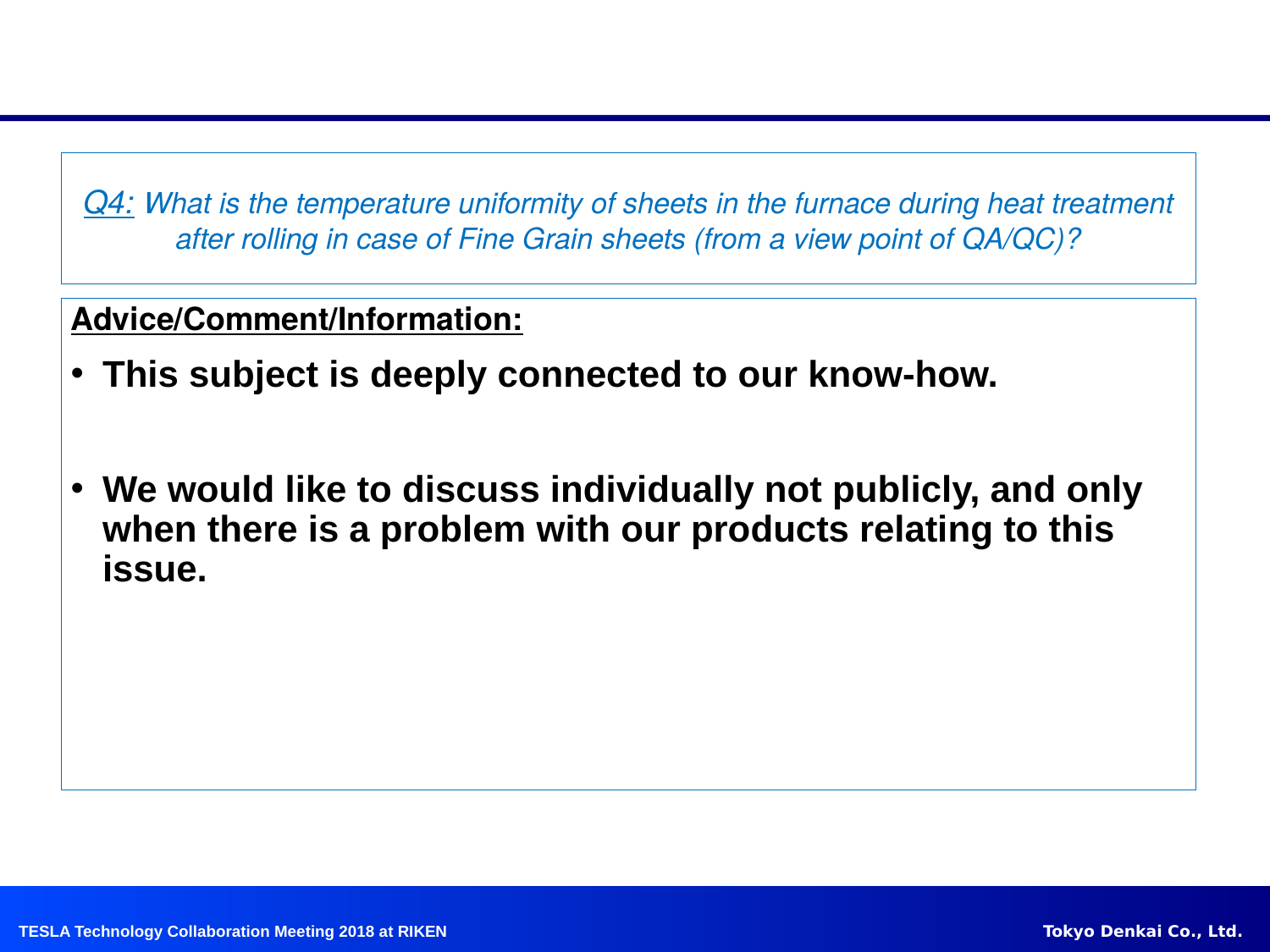

9
# Q4: What is the temperature uniformity of sheets in the furnace during heat treatment after rolling in case of Fine Grain sheets (from a view point of QA/QC)?
Advice/Comment/Information:
This subject is deeply connected to our know-how.

We would like to discuss individually not publicly, and only when there is a problem with our products relating to this issue.